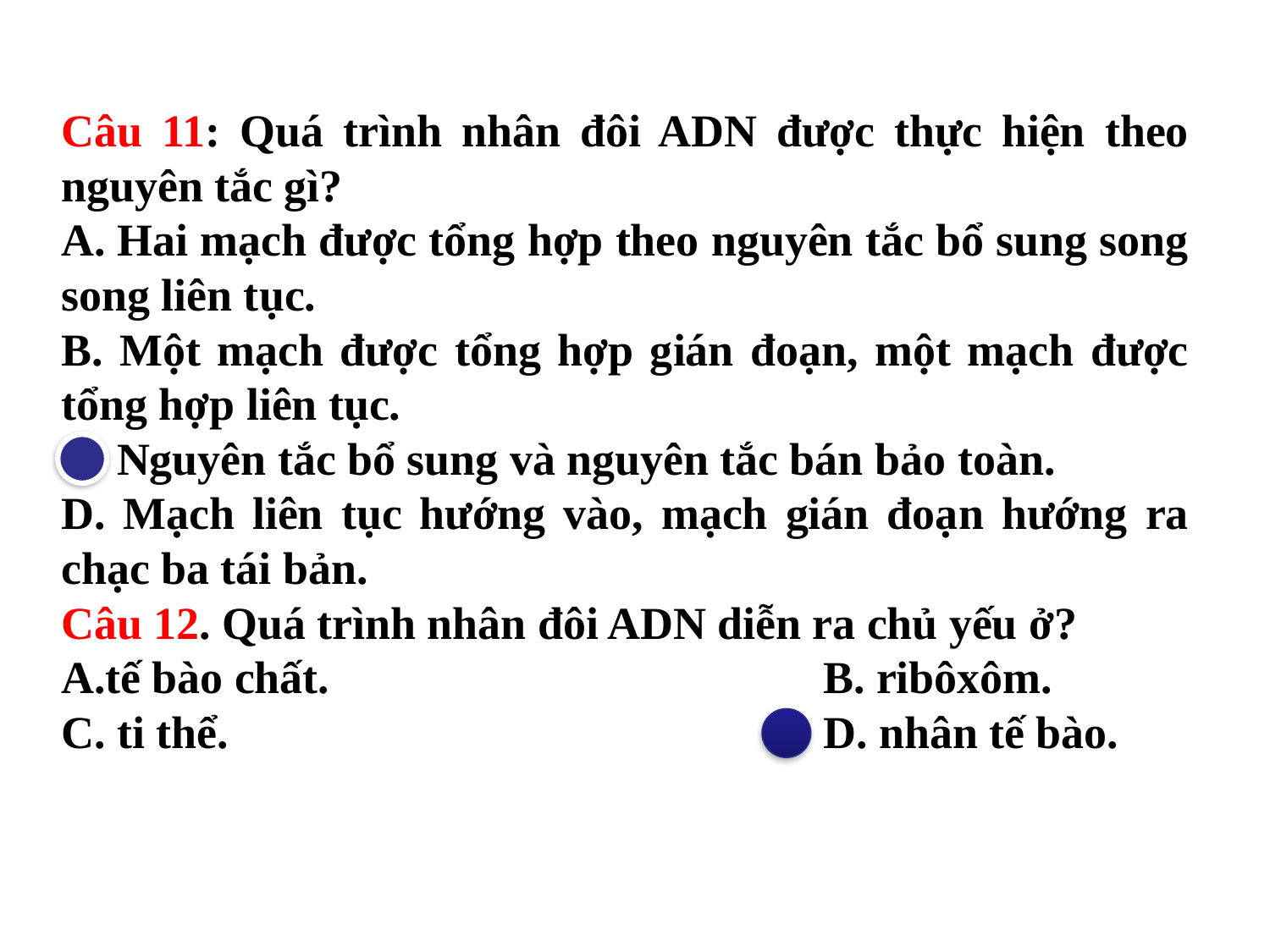

Câu 11: Quá trình nhân đôi ADN được thực hiện theo nguyên tắc gì?
A. Hai mạch được tổng hợp theo nguyên tắc bổ sung song song liên tục.
B. Một mạch được tổng hợp gián đoạn, một mạch được tổng hợp liên tục.
C. Nguyên tắc bổ sung và nguyên tắc bán bảo toàn.
D. Mạch liên tục hướng vào, mạch gián đoạn hướng ra chạc ba tái bản.
Câu 12. Quá trình nhân đôi ADN diễn ra chủ yếu ở?
tế bào chất.  				B. ribôxôm.
C. ti thể.   					D. nhân tế bào.